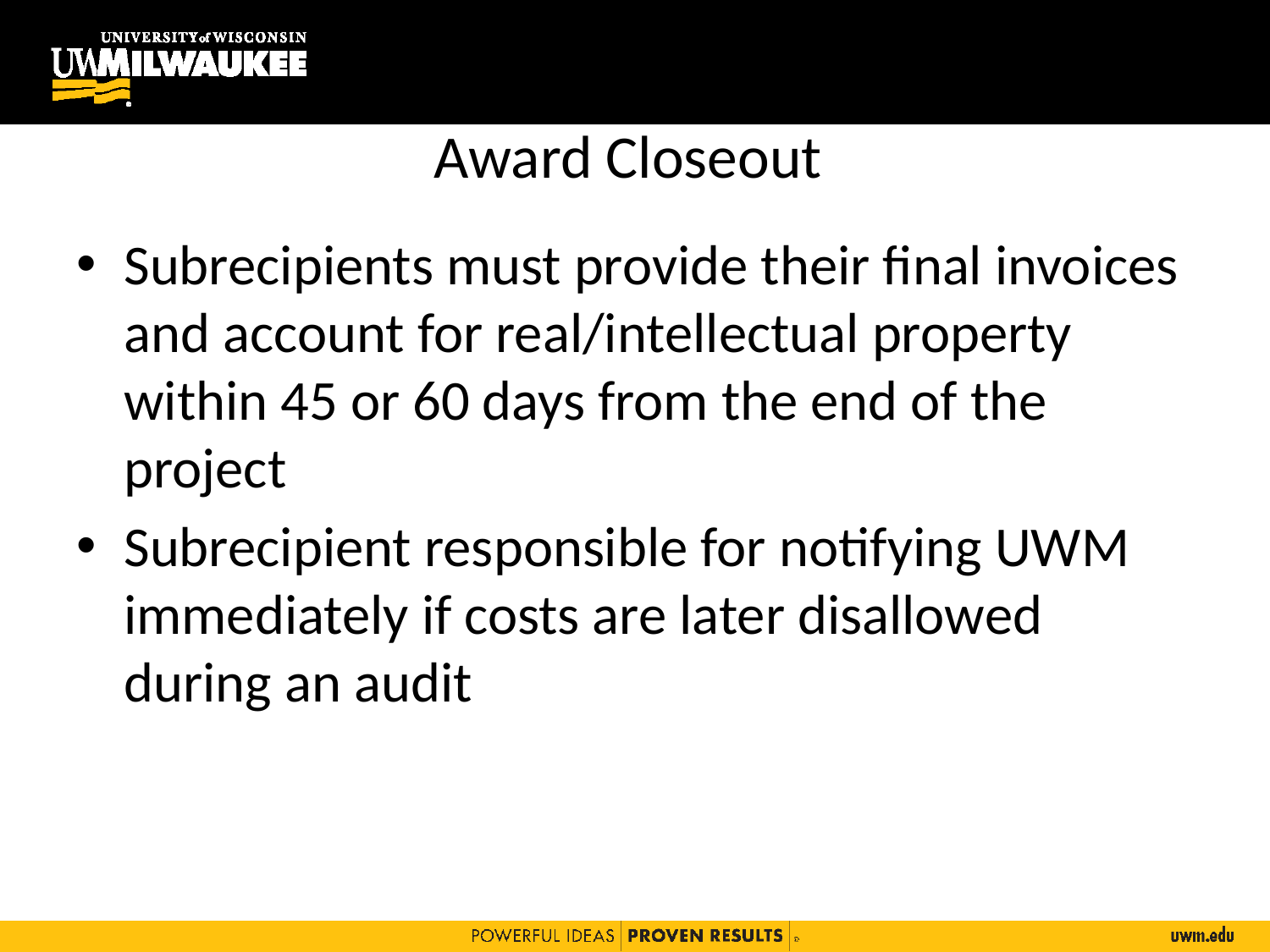

# Award Closeout
Subrecipients must provide their final invoices and account for real/intellectual property within 45 or 60 days from the end of the project
Subrecipient responsible for notifying UWM immediately if costs are later disallowed during an audit